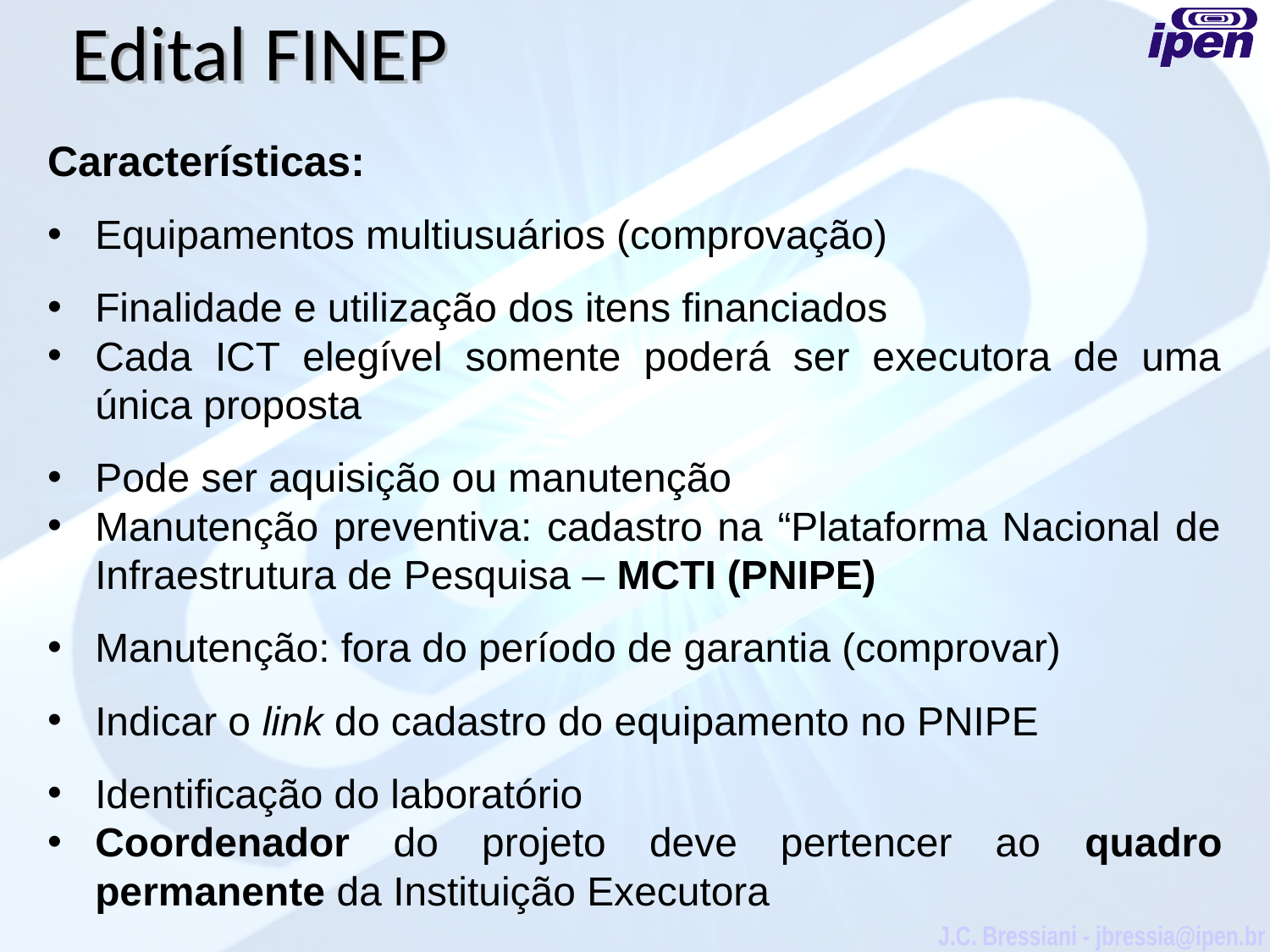

Edital FINEP
Características:
Equipamentos multiusuários (comprovação)
Finalidade e utilização dos itens financiados
Cada ICT elegível somente poderá ser executora de uma única proposta
Pode ser aquisição ou manutenção
Manutenção preventiva: cadastro na “Plataforma Nacional de Infraestrutura de Pesquisa – MCTI (PNIPE)
Manutenção: fora do período de garantia (comprovar)
Indicar o link do cadastro do equipamento no PNIPE
Identificação do laboratório
Coordenador do projeto deve pertencer ao quadro permanente da Instituição Executora